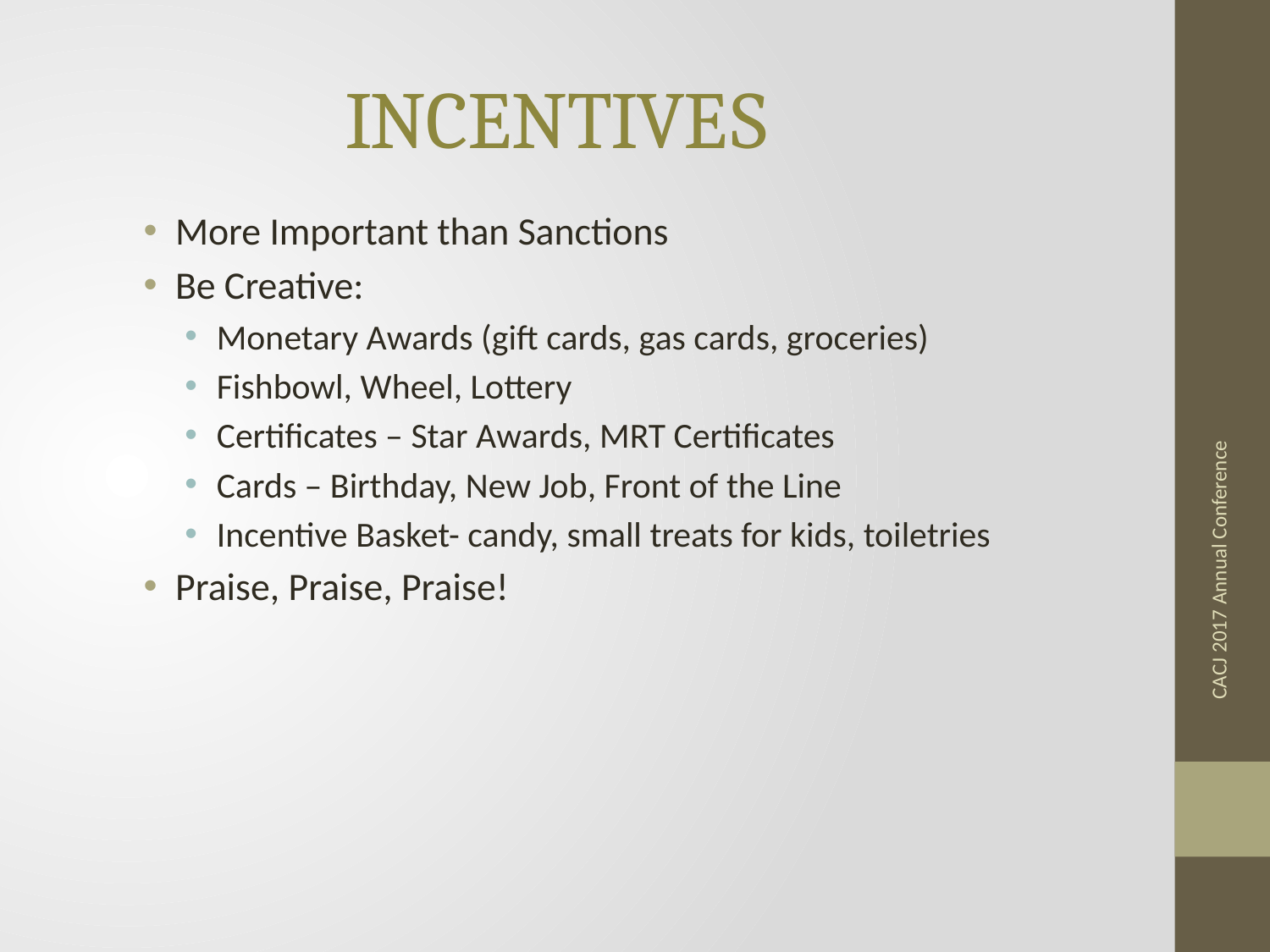

# INCENTIVES
More Important than Sanctions
Be Creative:
Monetary Awards (gift cards, gas cards, groceries)
Fishbowl, Wheel, Lottery
Certificates – Star Awards, MRT Certificates
Cards – Birthday, New Job, Front of the Line
Incentive Basket- candy, small treats for kids, toiletries
Praise, Praise, Praise!

CACJ 2017 Annual Conference